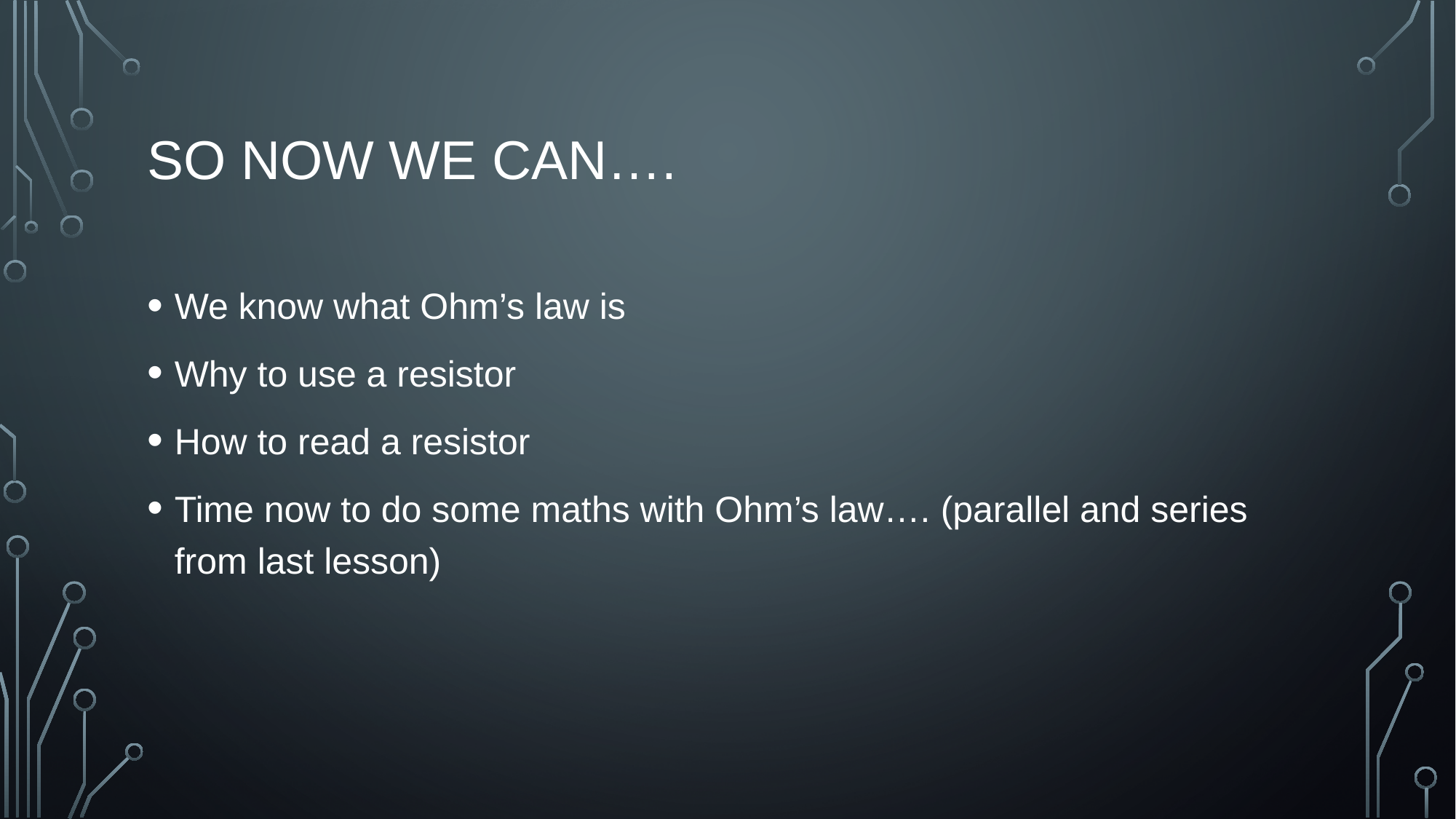

# So now we can….
We know what Ohm’s law is
Why to use a resistor
How to read a resistor
Time now to do some maths with Ohm’s law…. (parallel and series from last lesson)